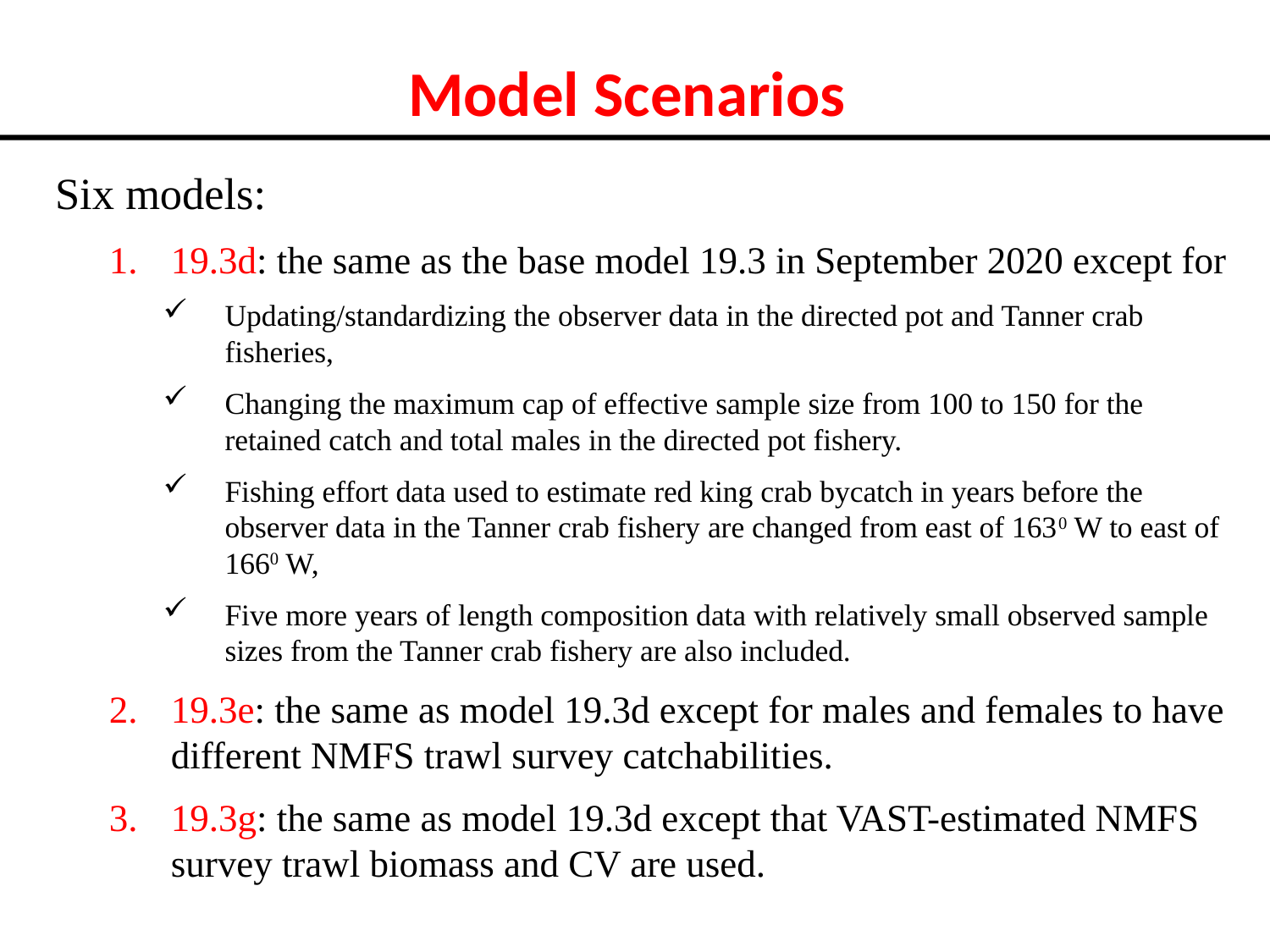

# Model Scenarios

Six models:
19.3d: the same as the base model 19.3 in September 2020 except for
Updating/standardizing the observer data in the directed pot and Tanner crab fisheries,
Changing the maximum cap of effective sample size from 100 to 150 for the retained catch and total males in the directed pot fishery.
Fishing effort data used to estimate red king crab bycatch in years before the observer data in the Tanner crab fishery are changed from east of 1630 W to east of 1660 W,
Five more years of length composition data with relatively small observed sample sizes from the Tanner crab fishery are also included.
19.3e: the same as model 19.3d except for males and females to have different NMFS trawl survey catchabilities.
19.3g: the same as model 19.3d except that VAST-estimated NMFS survey trawl biomass and CV are used.